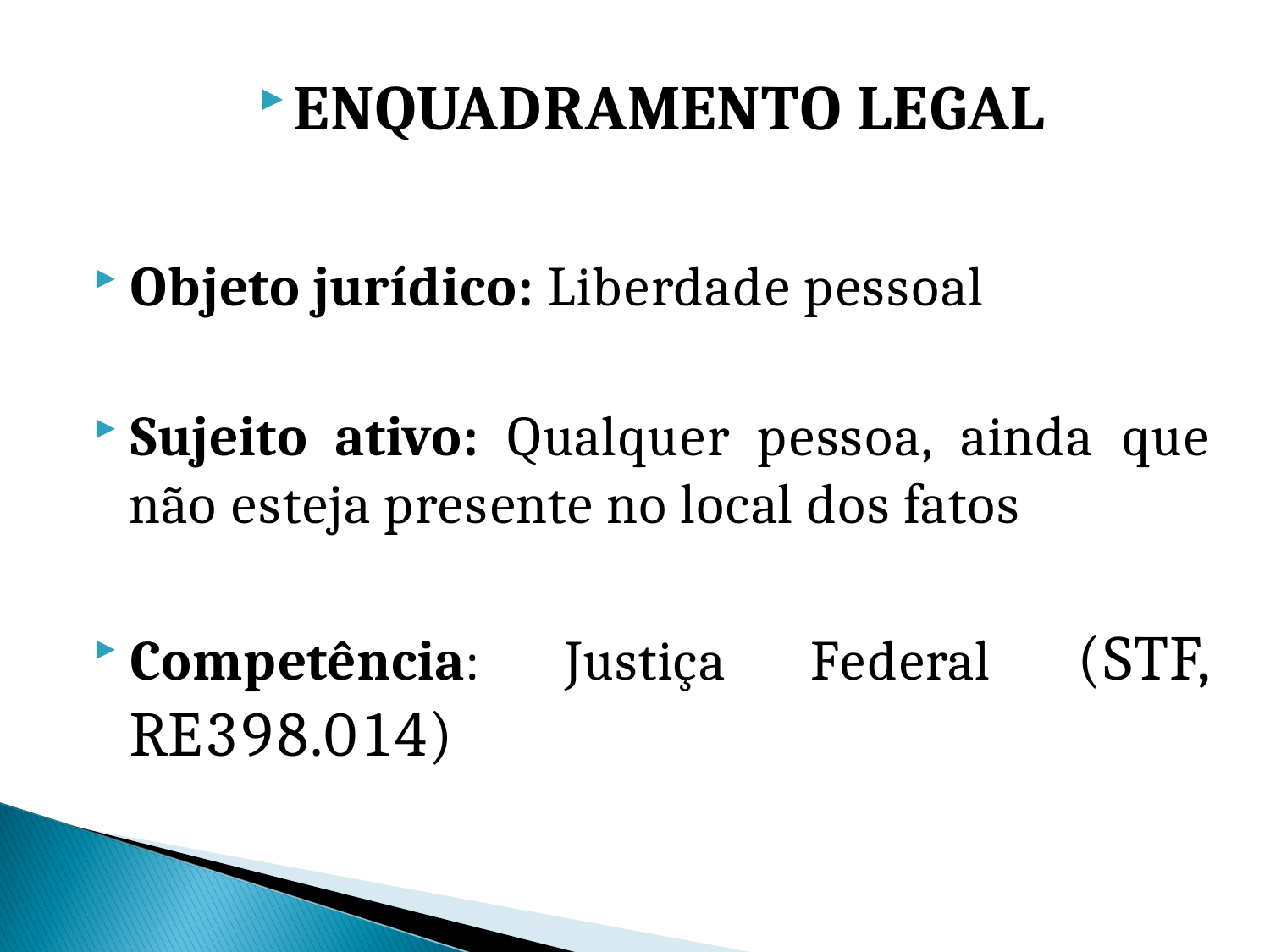

ENQUADRAMENTO LEGAL
Objeto jurídico: Liberdade pessoal

Sujeito ativo: Qualquer pessoa, ainda que não esteja presente no local dos fatos

Competência: Justiça Federal (STF, RE398.014)